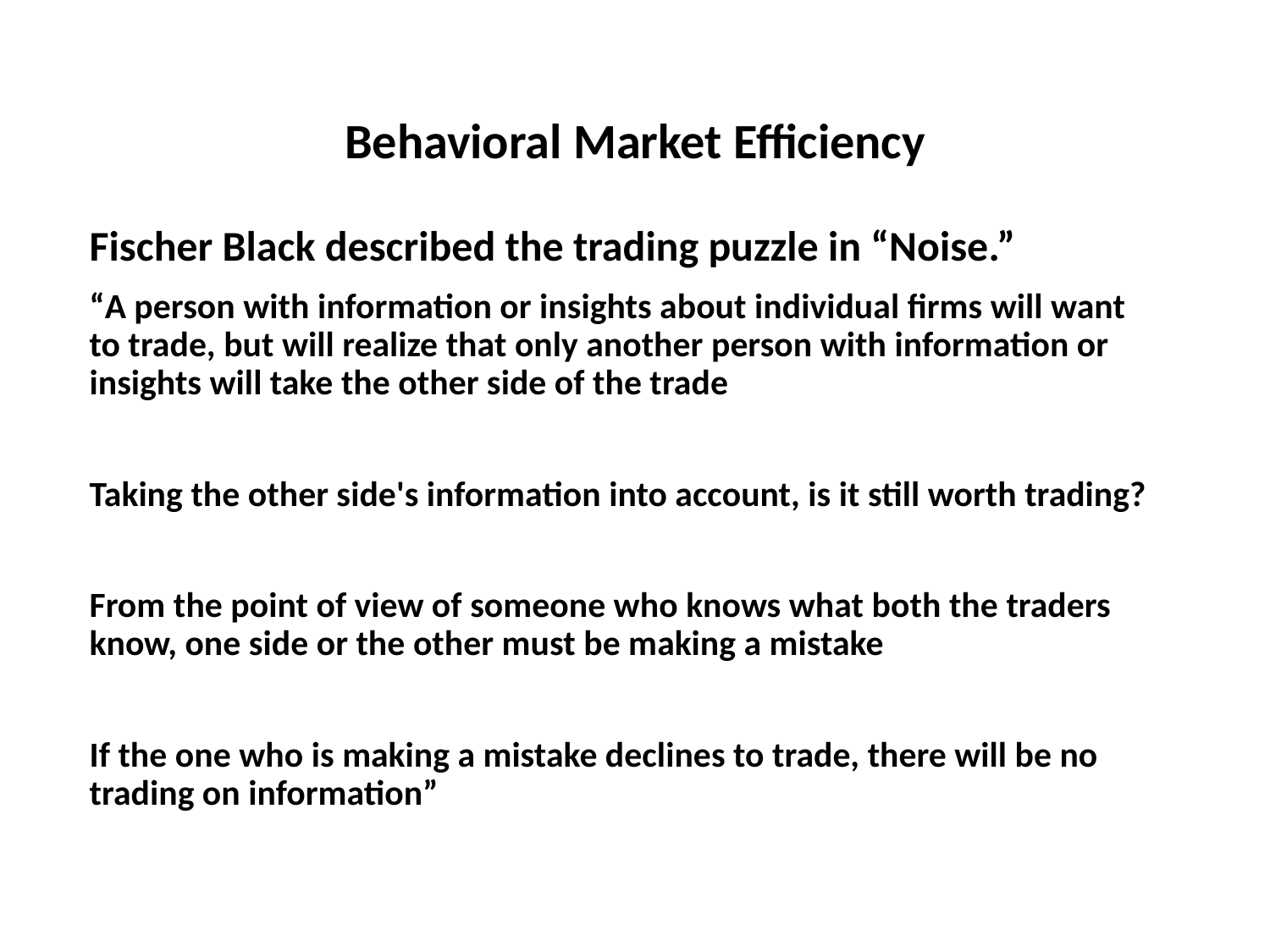

# Behavioral Market Efficiency
Fischer Black described the trading puzzle in “Noise.”
“A person with information or insights about individual firms will want to trade, but will realize that only another person with information or insights will take the other side of the trade

Taking the other side's information into account, is it still worth trading?

From the point of view of someone who knows what both the traders know, one side or the other must be making a mistake

If the one who is making a mistake declines to trade, there will be no trading on information”